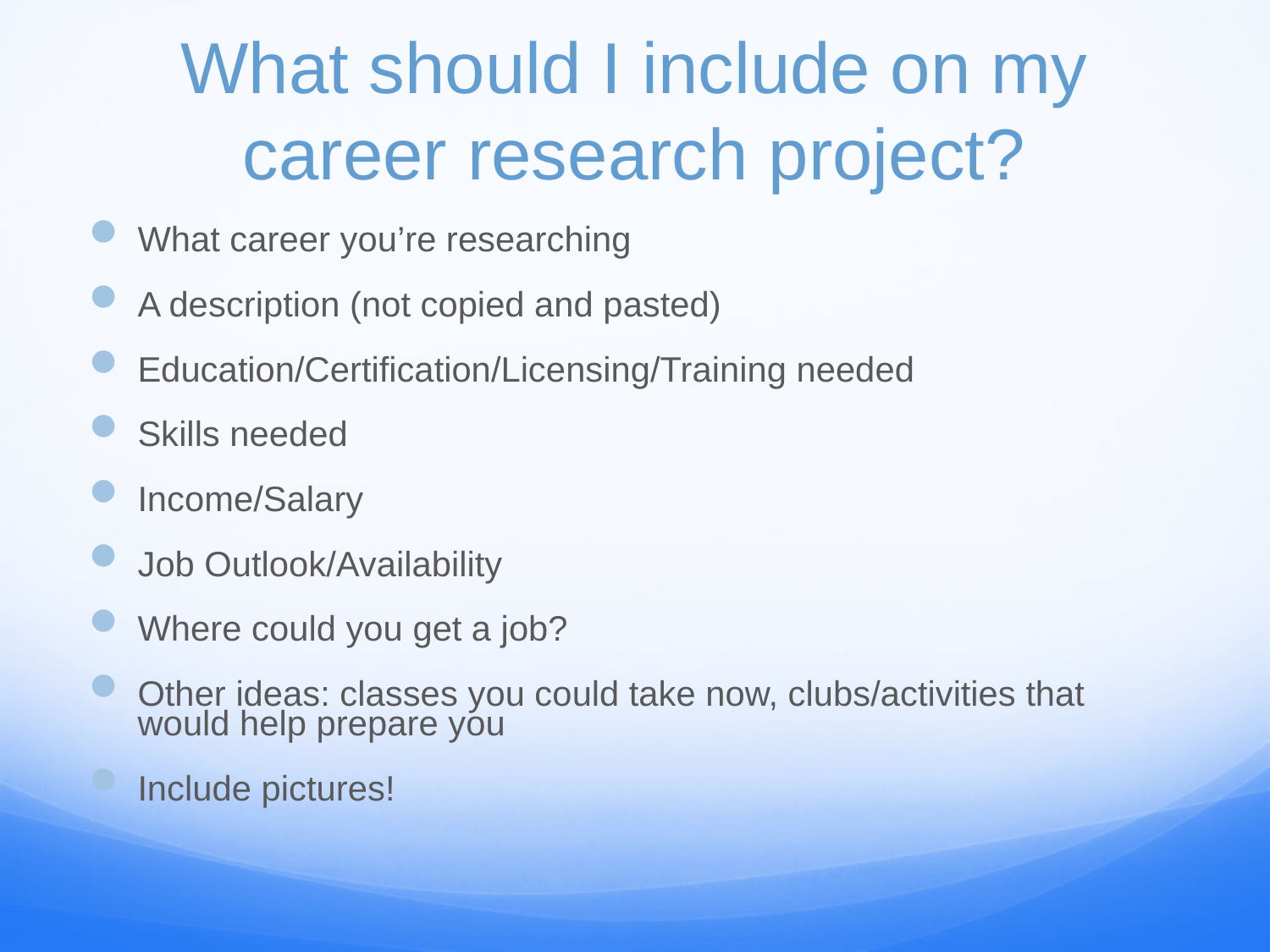

# What should I include on my career research project?
What career you’re researching
A description (not copied and pasted)
Education/Certification/Licensing/Training needed
Skills needed
Income/Salary
Job Outlook/Availability
Where could you get a job?
Other ideas: classes you could take now, clubs/activities that would help prepare you
Include pictures!